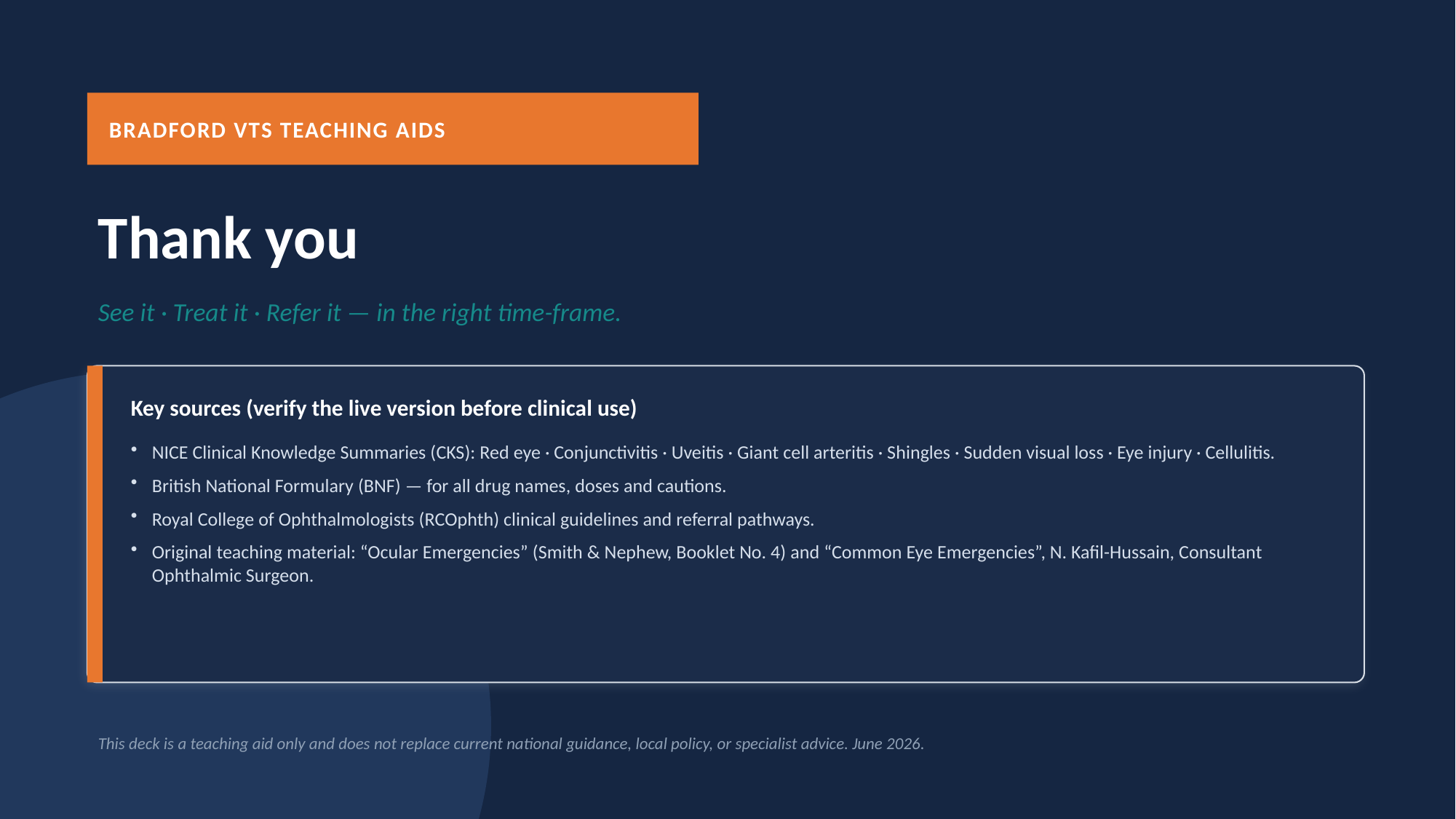

BRADFORD VTS TEACHING AIDS
Thank you
See it · Treat it · Refer it — in the right time-frame.

Key sources (verify the live version before clinical use)
NICE Clinical Knowledge Summaries (CKS): Red eye · Conjunctivitis · Uveitis · Giant cell arteritis · Shingles · Sudden visual loss · Eye injury · Cellulitis.
British National Formulary (BNF) — for all drug names, doses and cautions.
Royal College of Ophthalmologists (RCOphth) clinical guidelines and referral pathways.
Original teaching material: “Ocular Emergencies” (Smith & Nephew, Booklet No. 4) and “Common Eye Emergencies”, N. Kafil-Hussain, Consultant Ophthalmic Surgeon.
This deck is a teaching aid only and does not replace current national guidance, local policy, or specialist advice. June 2026.